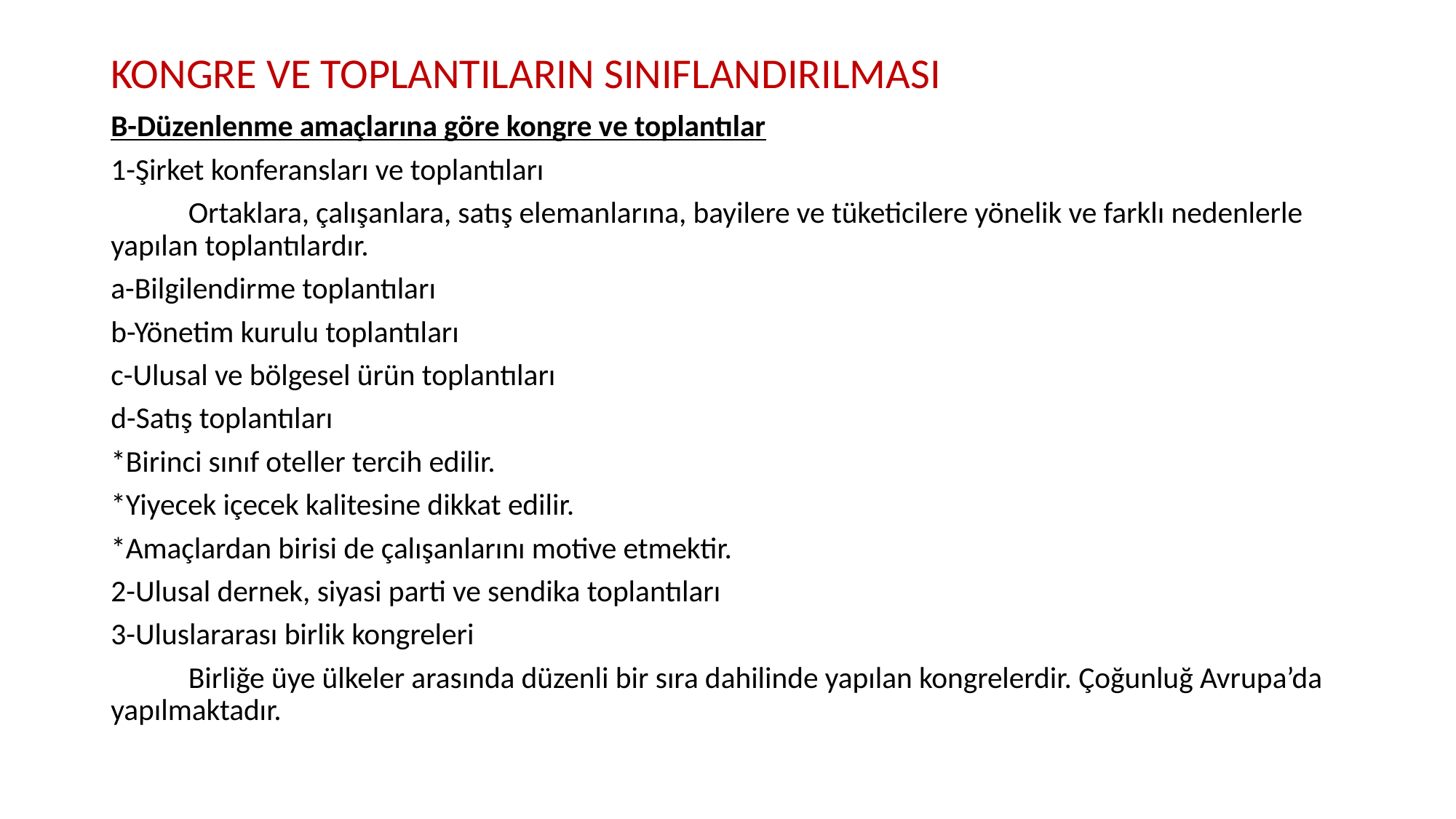

# KONGRE VE TOPLANTILARIN SINIFLANDIRILMASI
B-Düzenlenme amaçlarına göre kongre ve toplantılar
1-Şirket konferansları ve toplantıları
	Ortaklara, çalışanlara, satış elemanlarına, bayilere ve tüketicilere yönelik ve farklı nedenlerle yapılan toplantılardır.
a-Bilgilendirme toplantıları
b-Yönetim kurulu toplantıları
c-Ulusal ve bölgesel ürün toplantıları
d-Satış toplantıları
*Birinci sınıf oteller tercih edilir.
*Yiyecek içecek kalitesine dikkat edilir.
*Amaçlardan birisi de çalışanlarını motive etmektir.
2-Ulusal dernek, siyasi parti ve sendika toplantıları
3-Uluslararası birlik kongreleri
	Birliğe üye ülkeler arasında düzenli bir sıra dahilinde yapılan kongrelerdir. Çoğunluğ Avrupa’da yapılmaktadır.